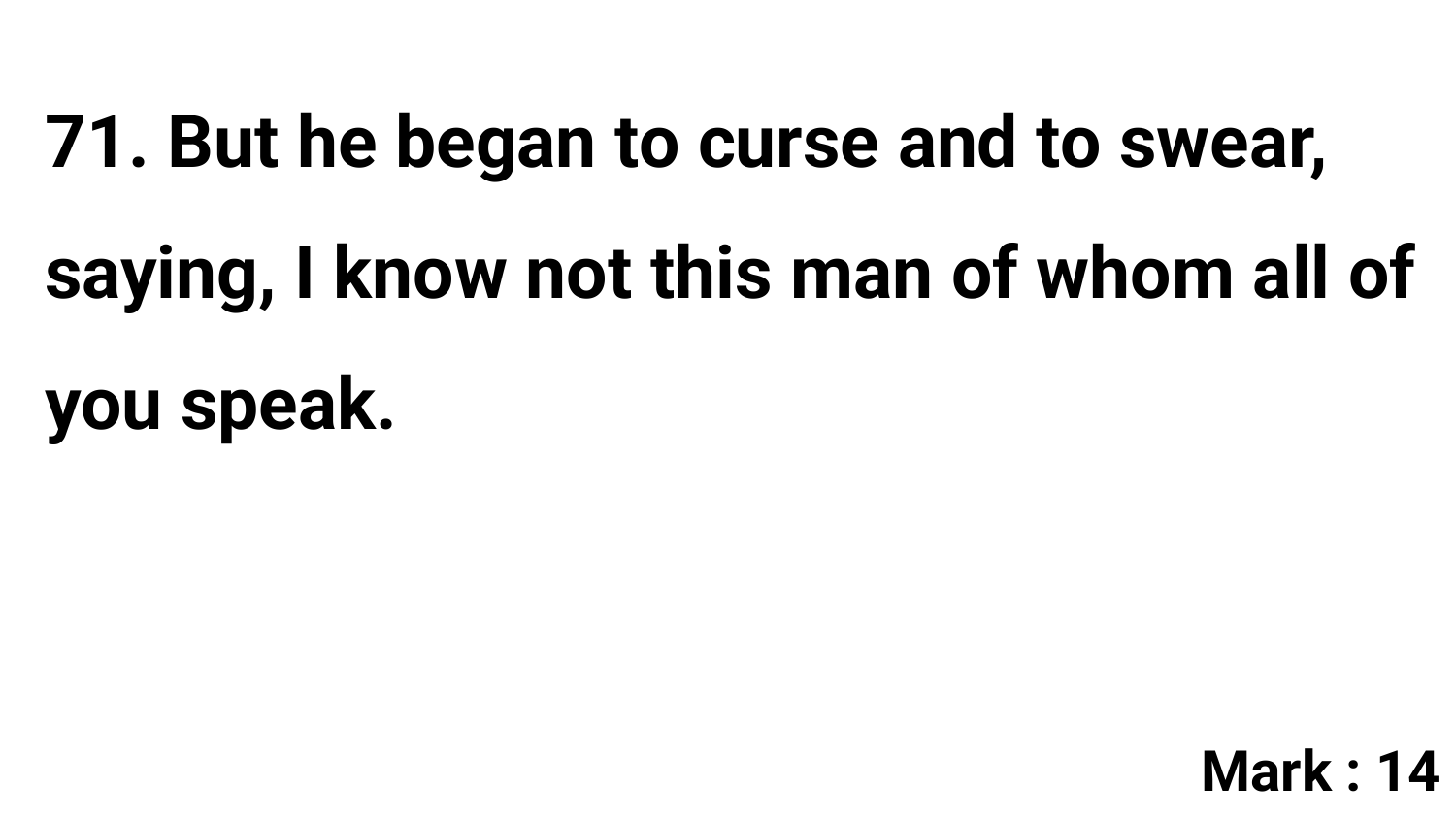

71. But he began to curse and to swear, saying, I know not this man of whom all of you speak.
Mark : 14